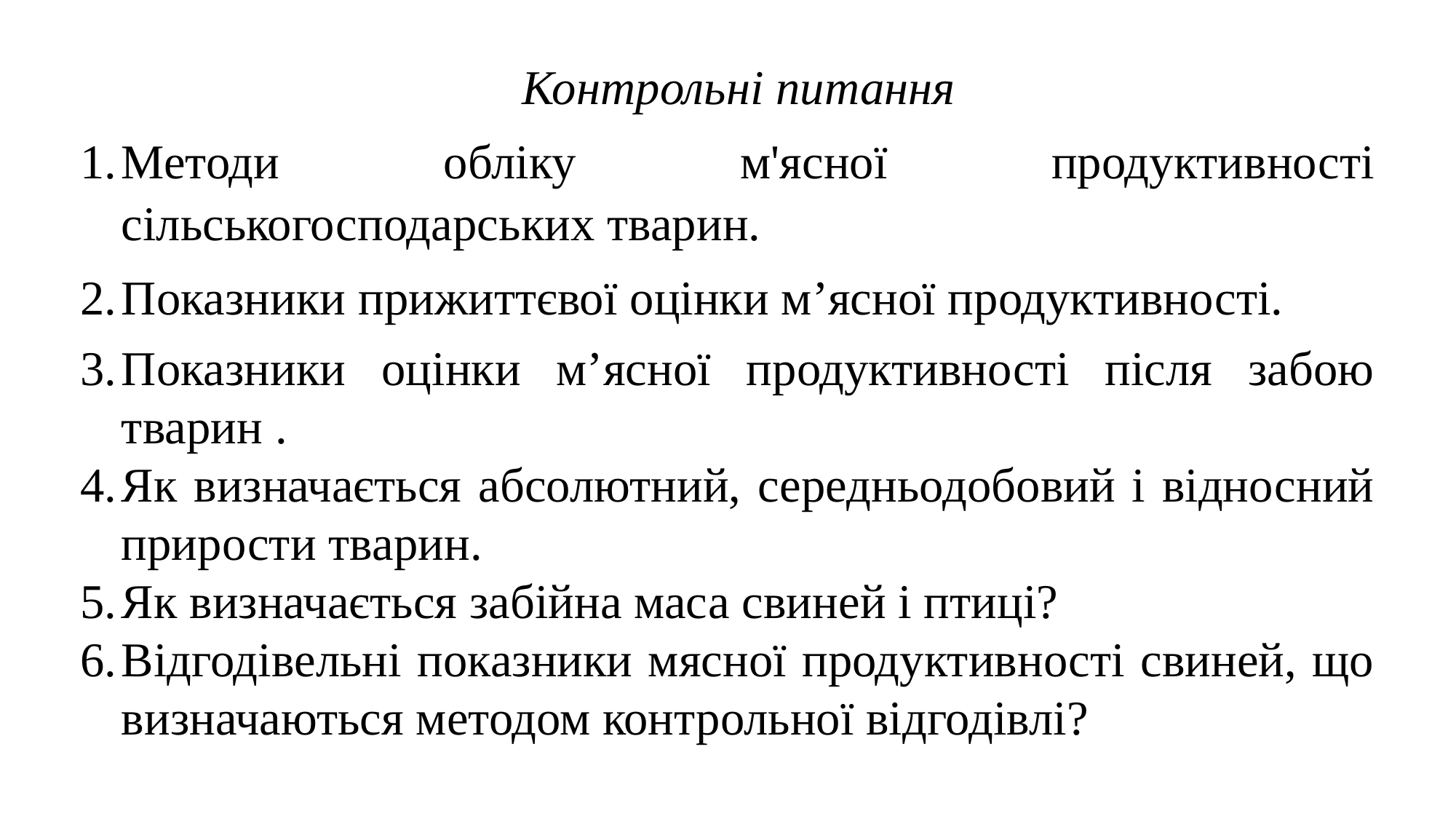

Контрольні питання
Методи обліку м'ясної продуктивності сільськогосподарських тварин.
Показники прижиттєвої оцінки м’ясної продуктивності.
Показники оцінки м’ясної продуктивності після забою тварин .
Як визначається абсолютний, середньодобовий і відносний прирости тварин.
Як визначається забійна маса свиней і птиці?
Відгодівельні показники мясної продуктивності свиней, що визначаються методом контрольної відгодівлі?